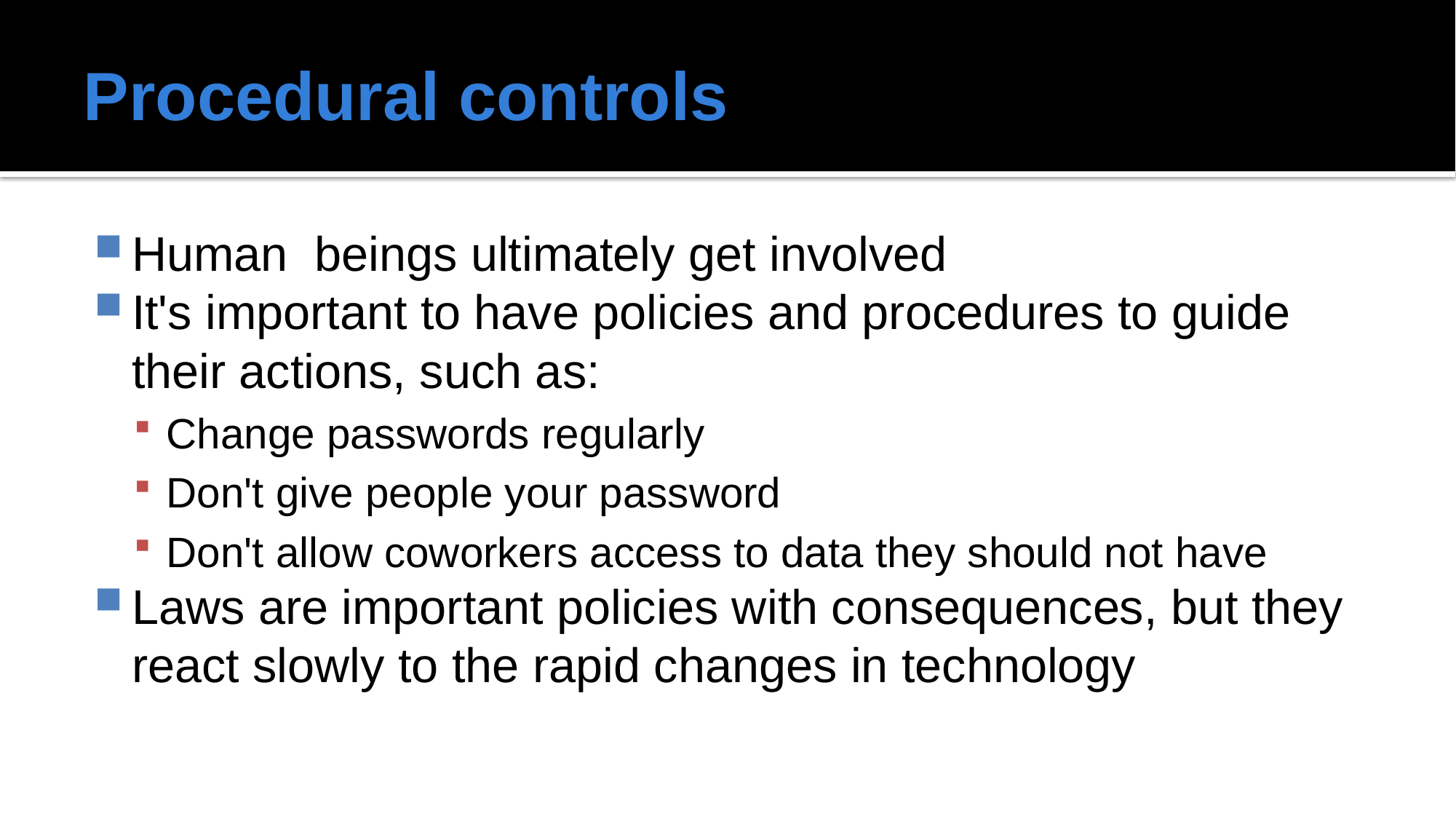

# Procedural controls
Human  beings ultimately get involved
It's important to have policies and procedures to guide their actions, such as:
Change passwords regularly
Don't give people your password
Don't allow coworkers access to data they should not have
Laws are important policies with consequences, but they react slowly to the rapid changes in technology